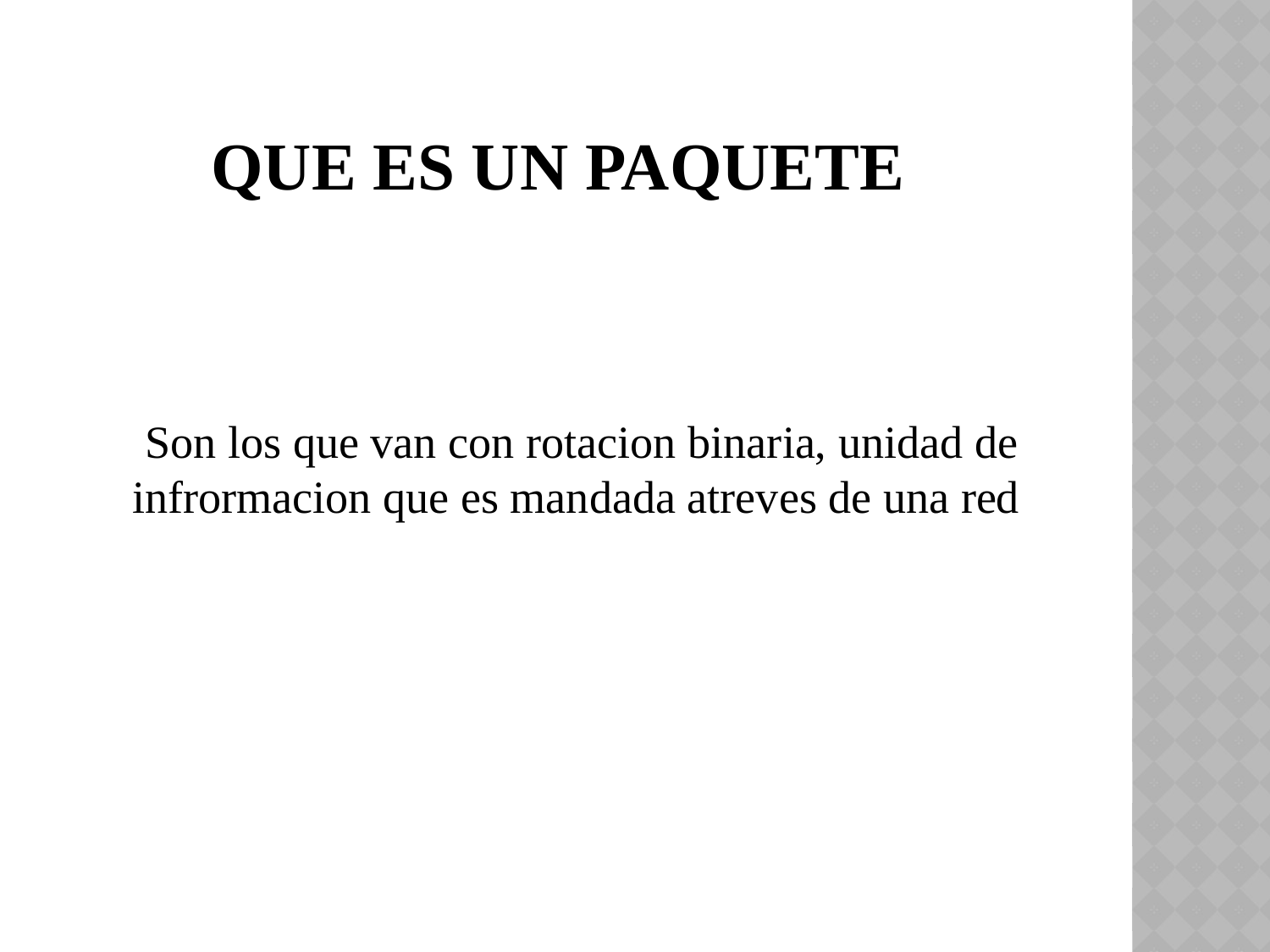

# Que Es Un Paquete
Son los que van con rotacion binaria, unidad de infrormacion que es mandada atreves de una red